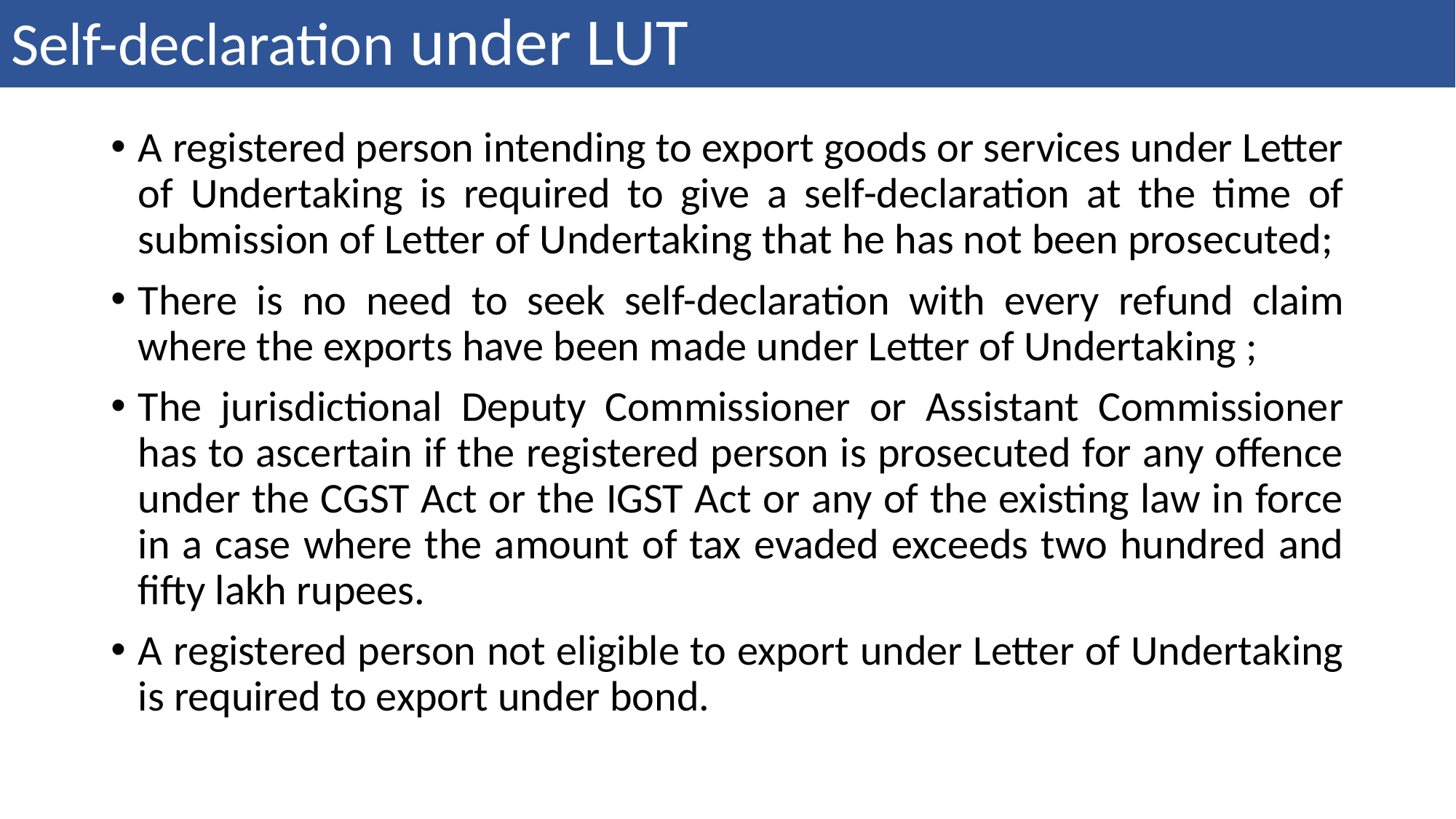

# Self-declaration under LUT
A registered person intending to export goods or services under Letter of Undertaking is required to give a self-declaration at the time of submission of Letter of Undertaking that he has not been prosecuted;
There is no need to seek self-declaration with every refund claim where the exports have been made under Letter of Undertaking ;
The jurisdictional Deputy Commissioner or Assistant Commissioner has to ascertain if the registered person is prosecuted for any offence under the CGST Act or the IGST Act or any of the existing law in force in a case where the amount of tax evaded exceeds two hundred and fifty lakh rupees.
A registered person not eligible to export under Letter of Undertaking is required to export under bond.